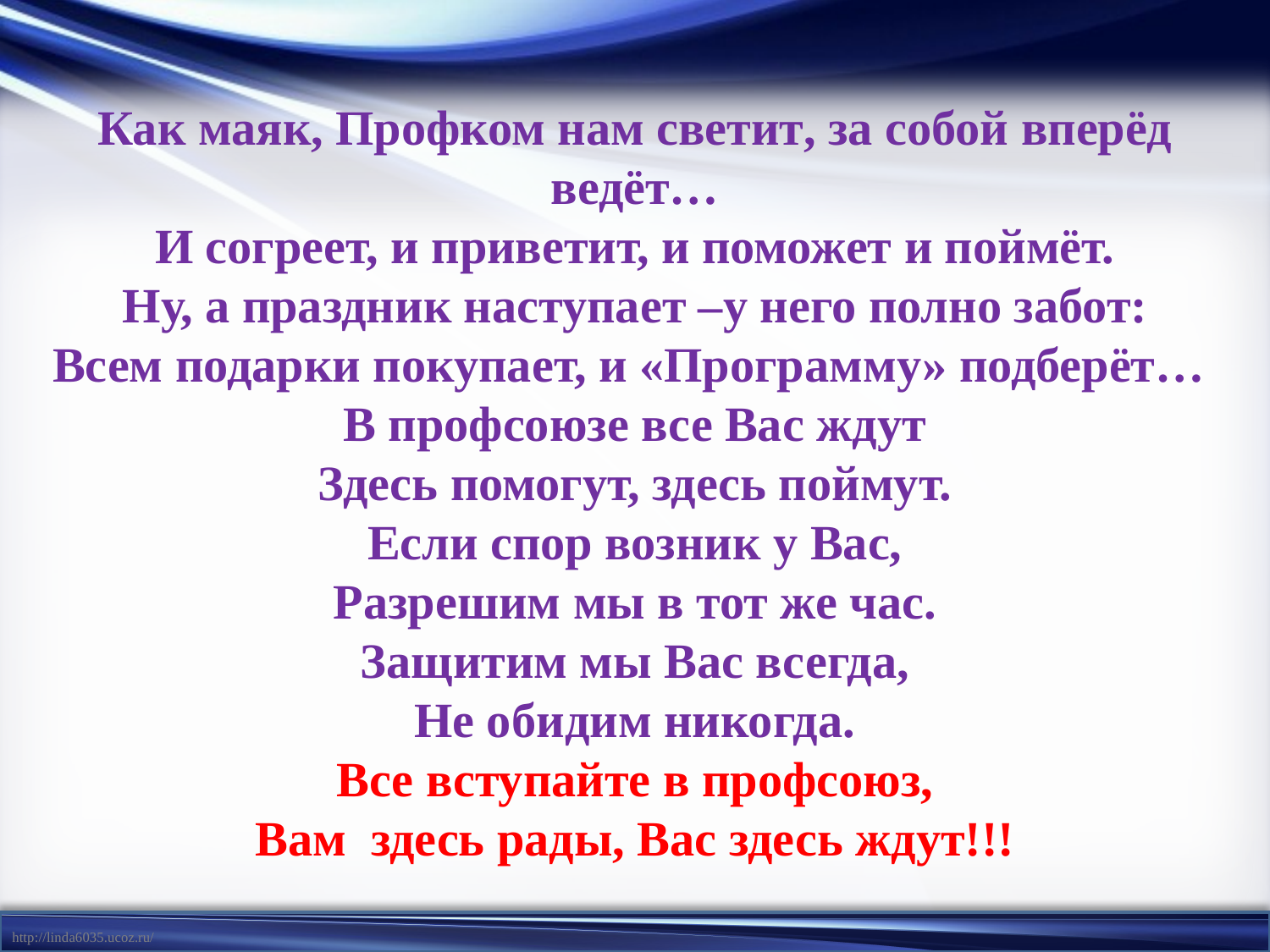

Как маяк, Профком нам светит, за собой вперёд ведёт…
И согреет, и приветит, и поможет и поймёт.
Ну, а праздник наступает –у него полно забот:
Всем подарки покупает, и «Программу» подберёт…
В профсоюзе все Вас ждут
Здесь помогут, здесь поймут.
Если спор возник у Вас,
Разрешим мы в тот же час.
Защитим мы Вас всегда,
Не обидим никогда.
Все вступайте в профсоюз,
Вам  здесь рады, Вас здесь ждут!!!